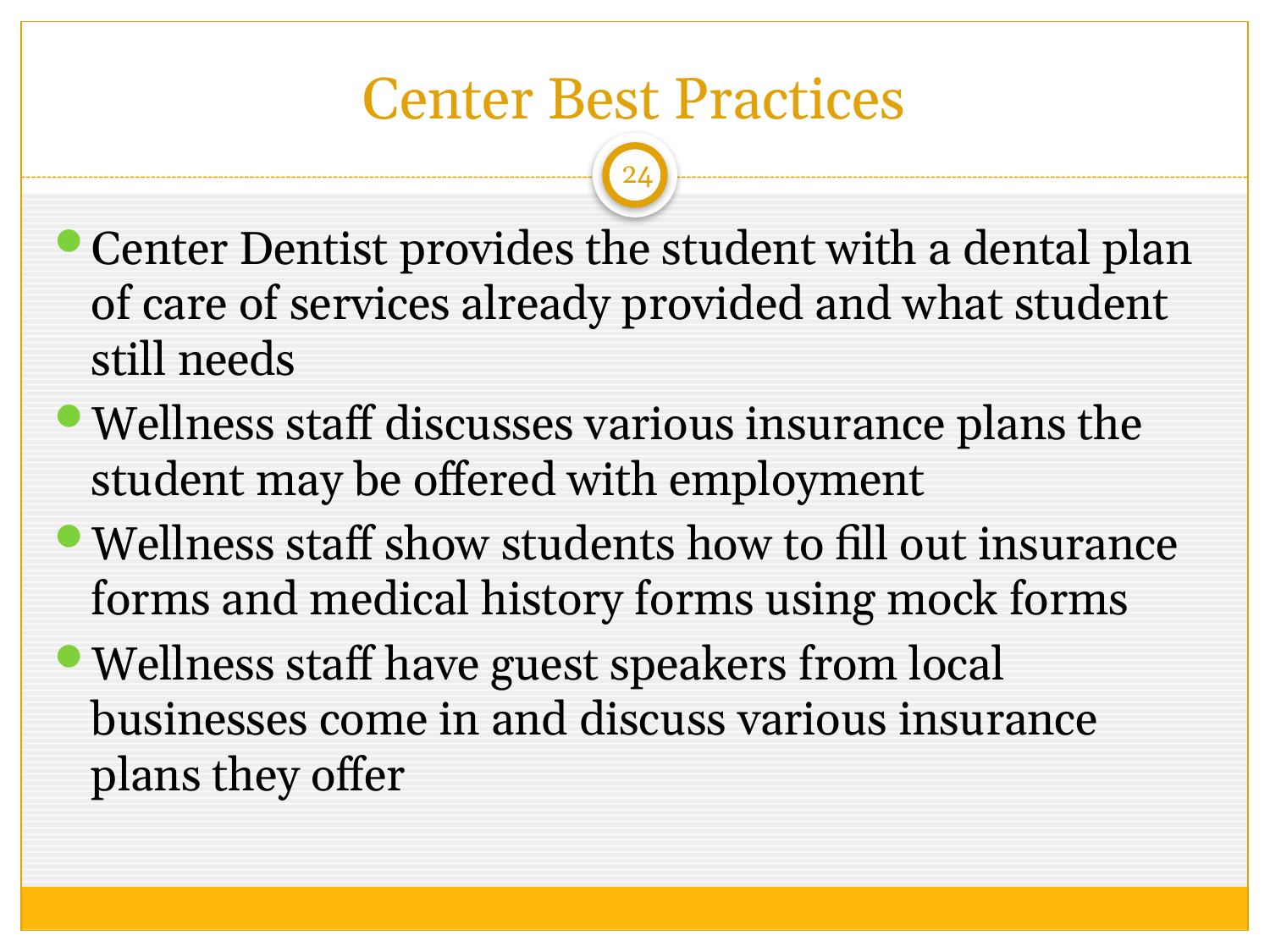

# Center Best Practices
24
Center Dentist provides the student with a dental plan of care of services already provided and what student still needs
Wellness staff discusses various insurance plans the student may be offered with employment
Wellness staff show students how to fill out insurance forms and medical history forms using mock forms
Wellness staff have guest speakers from local businesses come in and discuss various insurance plans they offer